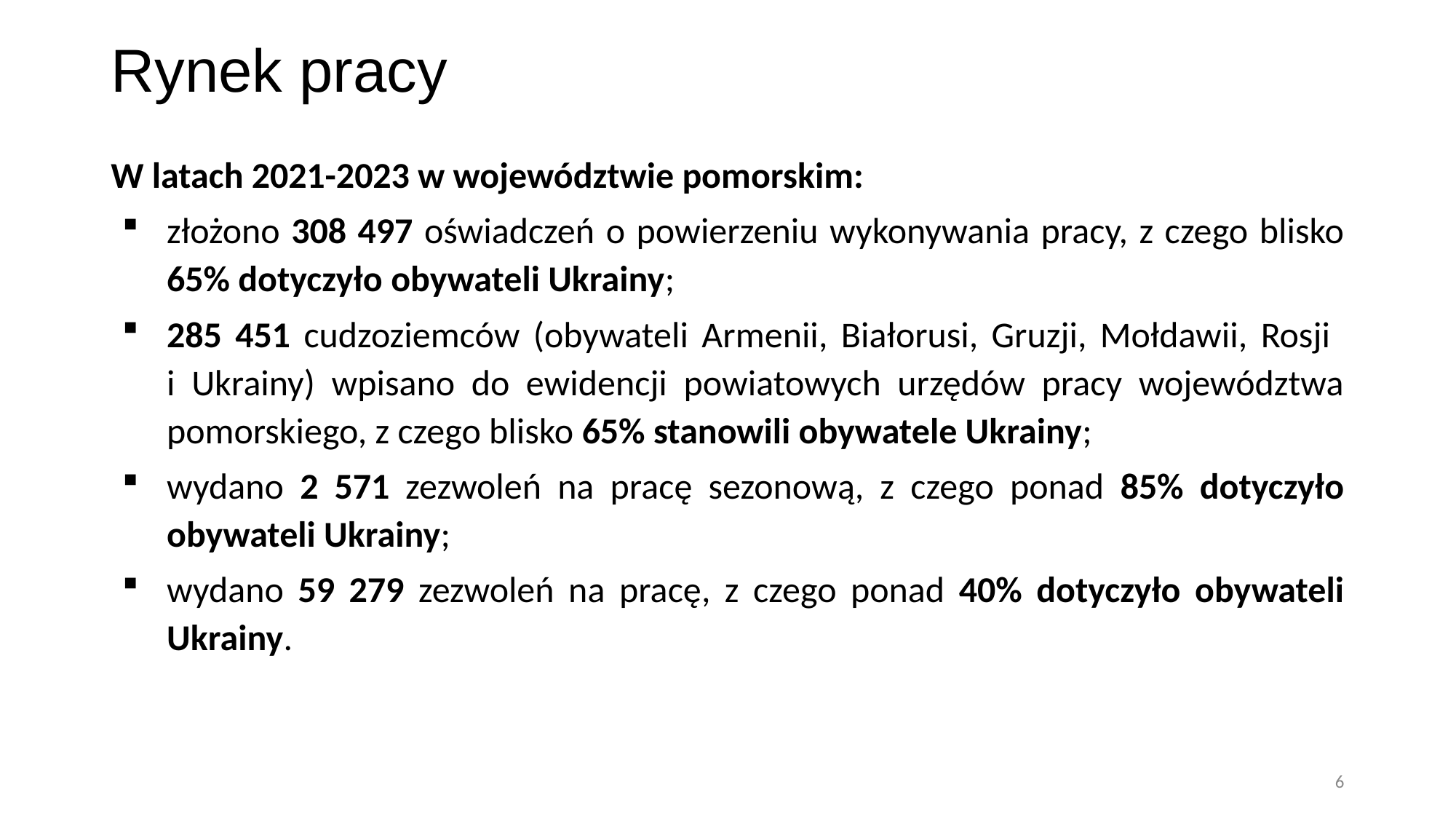

# Rynek pracy
W latach 2021-2023 w województwie pomorskim:
złożono 308 497 oświadczeń o powierzeniu wykonywania pracy, z czego blisko 65% dotyczyło obywateli Ukrainy;
285 451 cudzoziemców (obywateli Armenii, Białorusi, Gruzji, Mołdawii, Rosji
i Ukrainy) wpisano do ewidencji powiatowych urzędów pracy województwa pomorskiego, z czego blisko 65% stanowili obywatele Ukrainy;
wydano 2 571 zezwoleń na pracę sezonową, z czego ponad 85% dotyczyło obywateli Ukrainy;
wydano 59 279 zezwoleń na pracę, z czego ponad 40% dotyczyło obywateli Ukrainy.

6